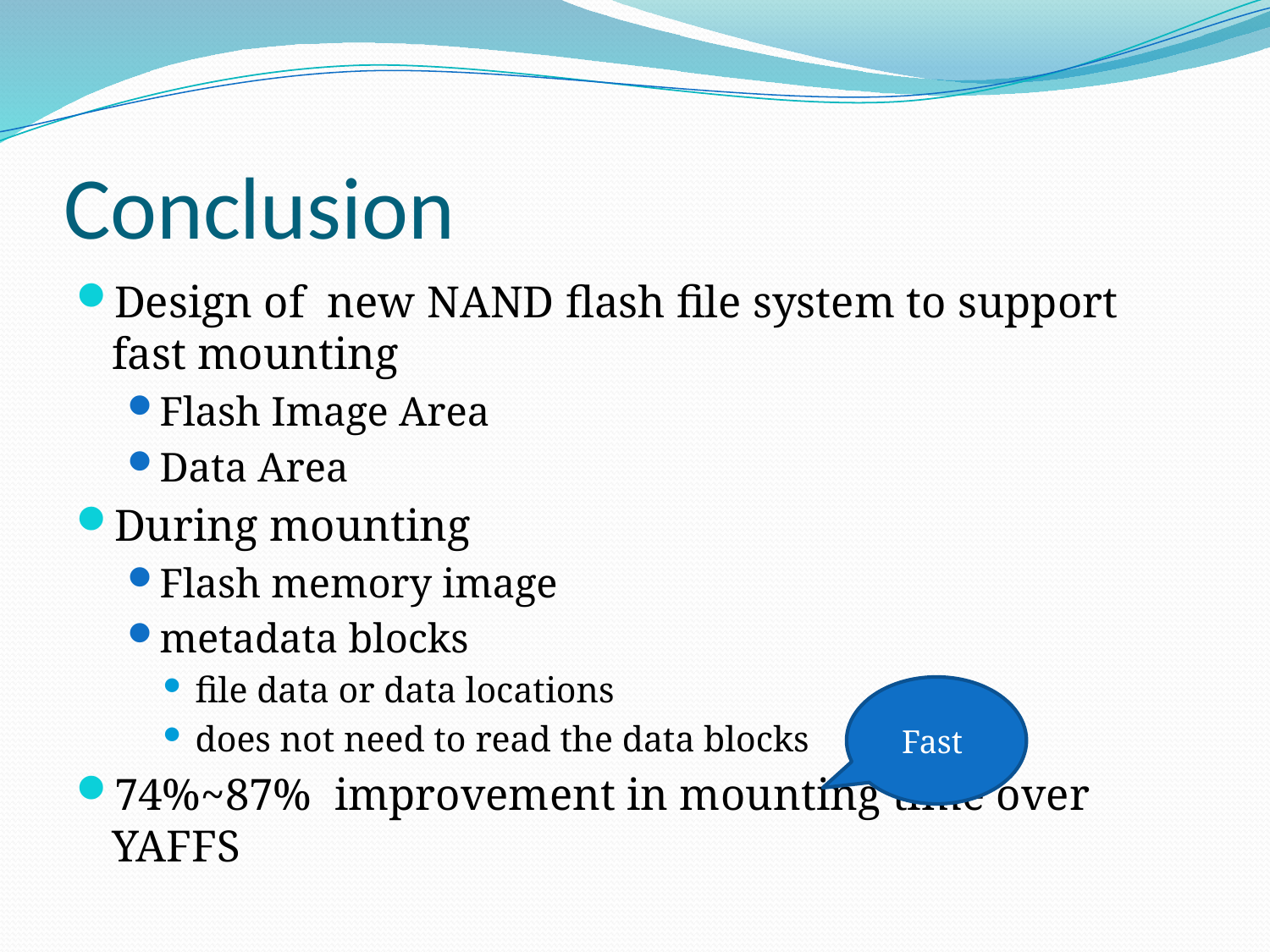

# Conclusion
Design of  new NAND flash file system to support fast mounting
Flash Image Area
Data Area
During mounting
Flash memory image
metadata blocks
file data or data locations
does not need to read the data blocks
74%~87%  improvement in mounting time over YAFFS
Fast
43